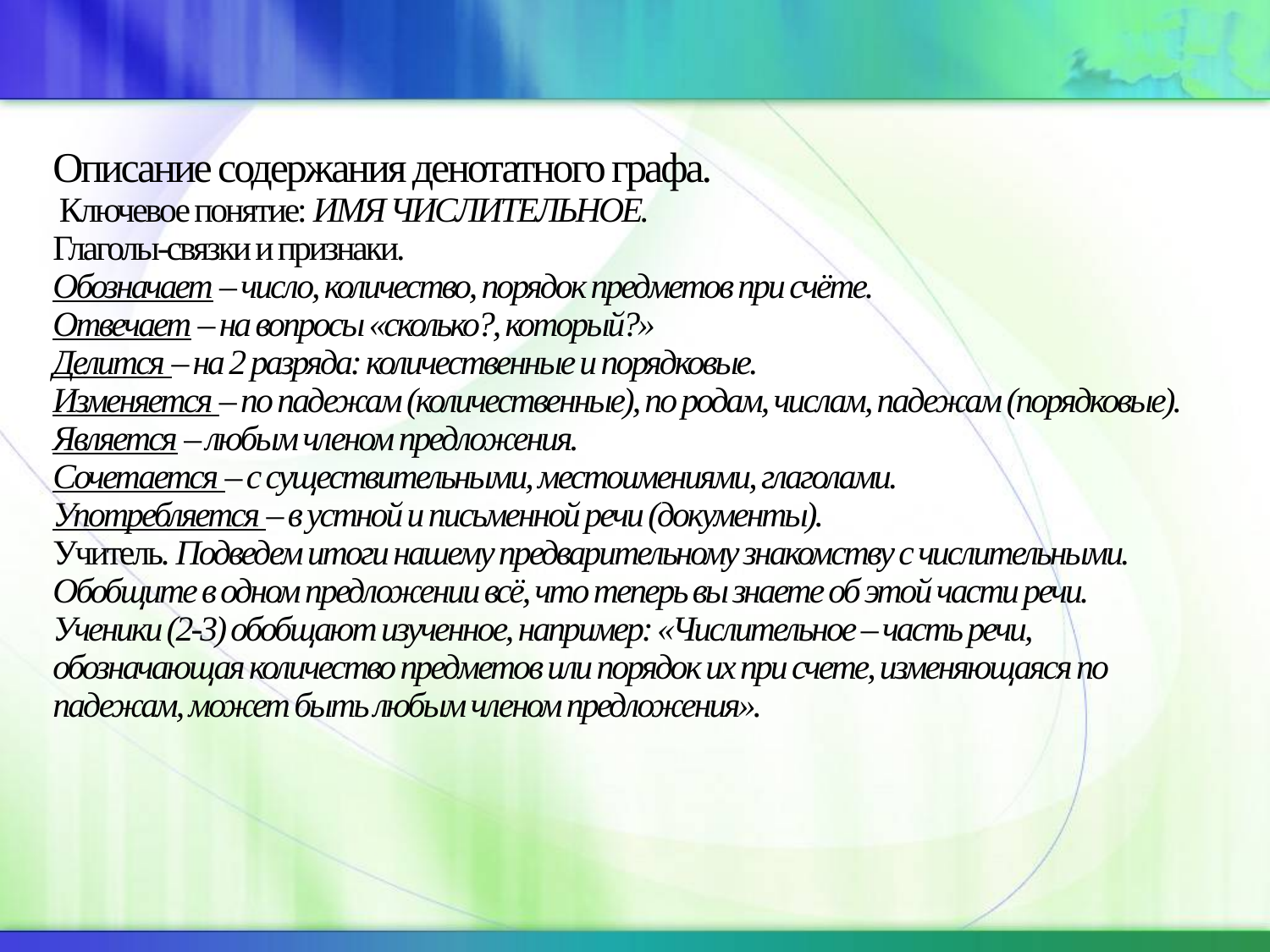

# Описание содержания денотатного графа.  Ключевое понятие: ИМЯ ЧИСЛИТЕЛЬНОЕ. Глаголы-связки и признаки. Обозначает – число, количество, порядок предметов при счёте. Отвечает – на вопросы «сколько?, который?» Делится – на 2 разряда: количественные и порядковые. Изменяется – по падежам (количественные), по родам, числам, падежам (порядковые). Является – любым членом предложения. Сочетается – с существительными, местоимениями, глаголами. Употребляется – в устной и письменной речи (документы). Учитель. Подведем итоги нашему предварительному знакомству с числительными. Обобщите в одном предложении всё, что теперь вы знаете об этой части речи. Ученики (2-3) обобщают изученное, например: «Числительное – часть речи, обозначающая количество предметов или порядок их при счете, изменяющаяся по падежам, может быть любым членом предложения».